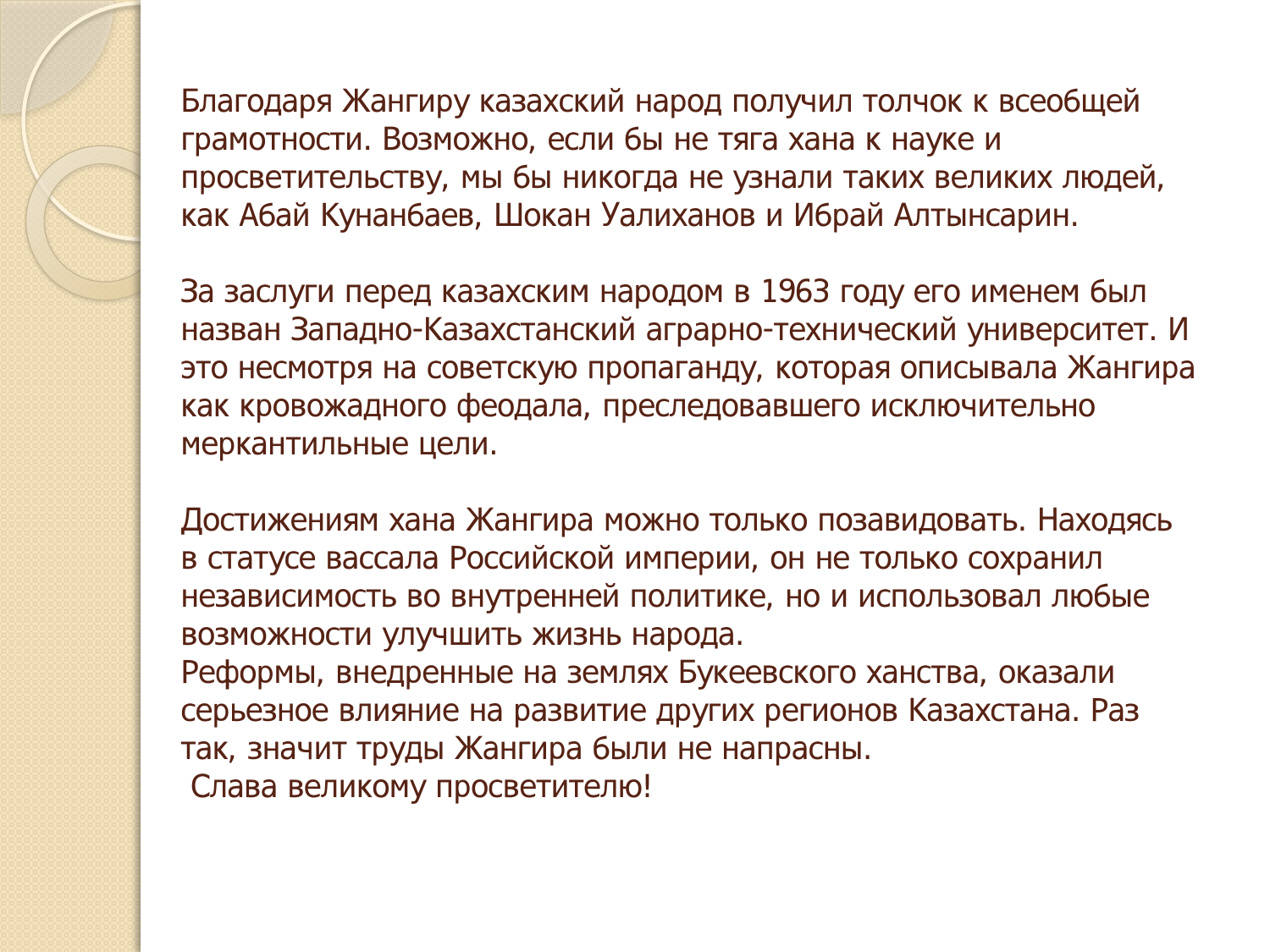

# Благодаря Жангиру казахский народ получил толчок к всеобщей грамотности. Возможно, если бы не тяга хана к науке и просветительству, мы бы никогда не узнали таких великих людей, как Абай Кунанбаев, Шокан Уалиханов и Ибрай Алтынсарин. За заслуги перед казахским народом в 1963 году его именем был назван Западно-Казахстанский аграрно-технический университет. И это несмотря на советскую пропаганду, которая описывала Жангира как кровожадного феодала, преследовавшего исключительно меркантильные цели. Достижениям хана Жангира можно только позавидовать. Находясь в статусе вассала Российской империи, он не только сохранил независимость во внутренней политике, но и использовал любые возможности улучшить жизнь народа. Реформы, внедренные на землях Букеевского ханства, оказали серьезное влияние на развитие других регионов Казахстана. Раз так, значит труды Жангира были не напрасны. Слава великому просветителю!